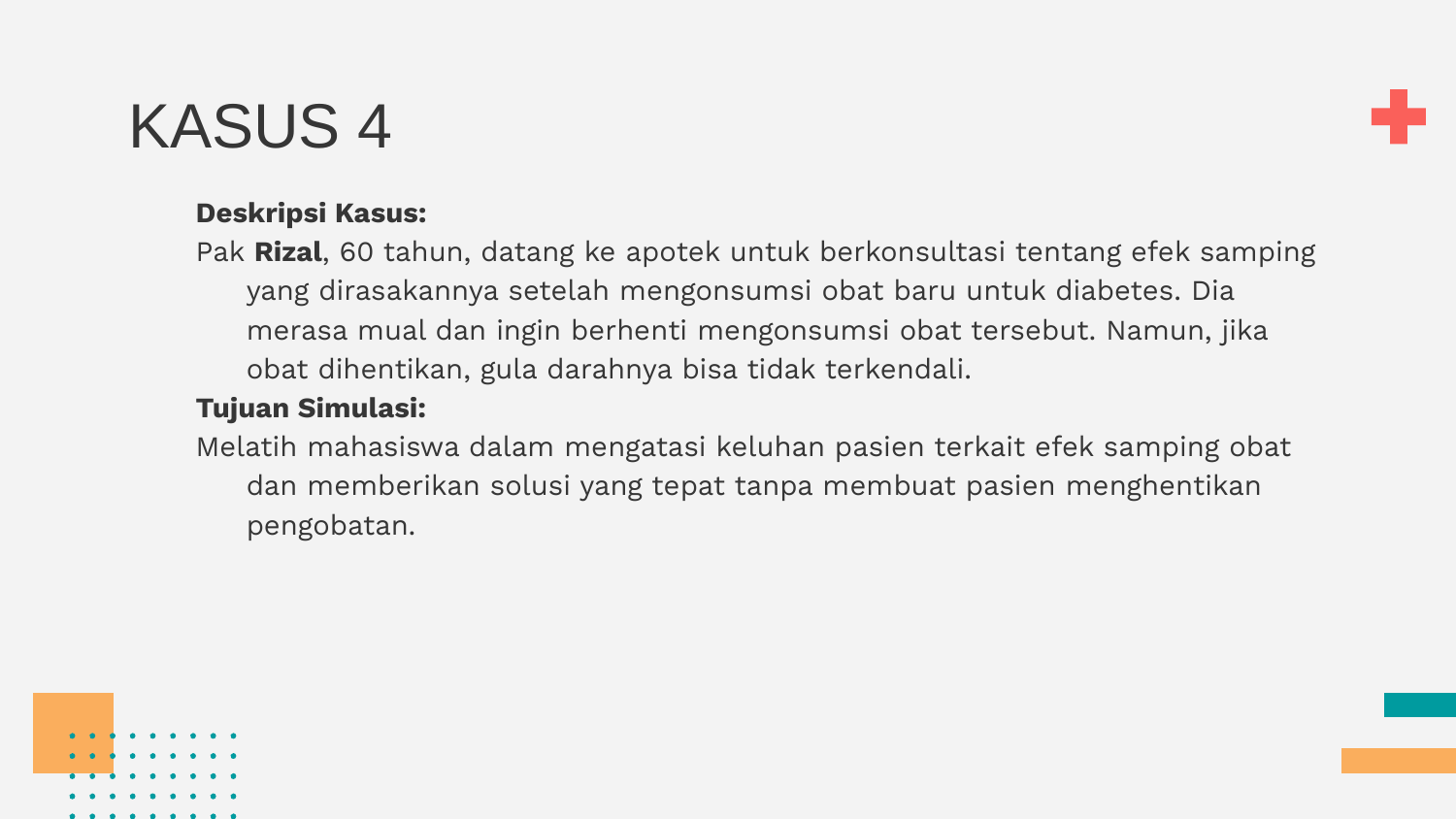

# KASUS 4
Deskripsi Kasus:
Pak Rizal, 60 tahun, datang ke apotek untuk berkonsultasi tentang efek samping yang dirasakannya setelah mengonsumsi obat baru untuk diabetes. Dia merasa mual dan ingin berhenti mengonsumsi obat tersebut. Namun, jika obat dihentikan, gula darahnya bisa tidak terkendali.
Tujuan Simulasi:
Melatih mahasiswa dalam mengatasi keluhan pasien terkait efek samping obat dan memberikan solusi yang tepat tanpa membuat pasien menghentikan pengobatan.